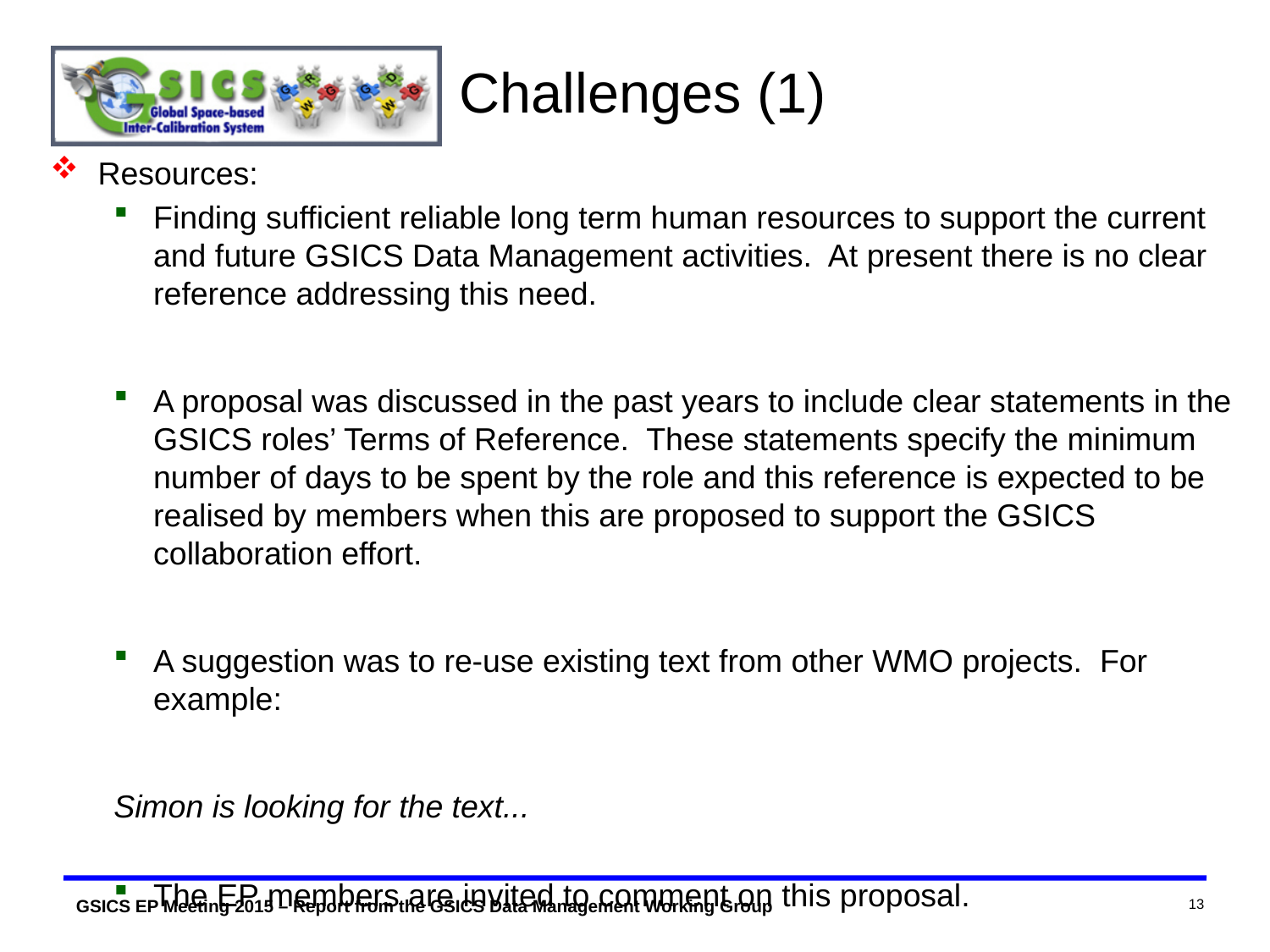

# Challenges (1)
Resources:
Finding sufficient reliable long term human resources to support the current and future GSICS Data Management activities.  At present there is no clear reference addressing this need.

A proposal was discussed in the past years to include clear statements in the GSICS roles’ Terms of Reference.  These statements specify the minimum number of days to be spent by the role and this reference is expected to be realised by members when this are proposed to support the GSICS collaboration effort.

A suggestion was to re-use existing text from other WMO projects.  For example:

Simon is looking for the text...

The EP members are invited to comment on this proposal.

13